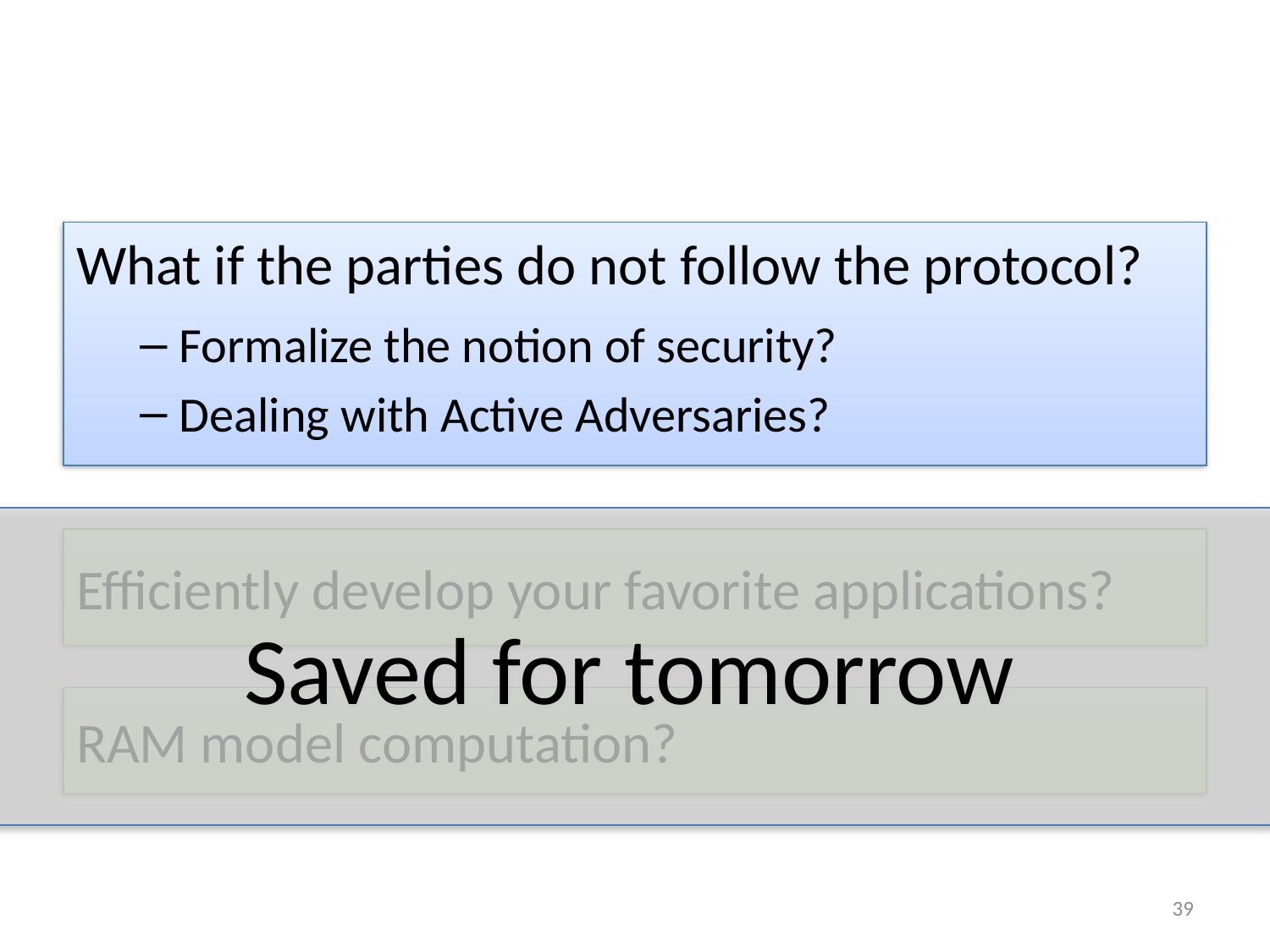

#
What if the parties do not follow the protocol?
Formalize the notion of security?
Dealing with Active Adversaries?
Saved for tomorrow
Efficiently develop your favorite applications?
RAM model computation?
39